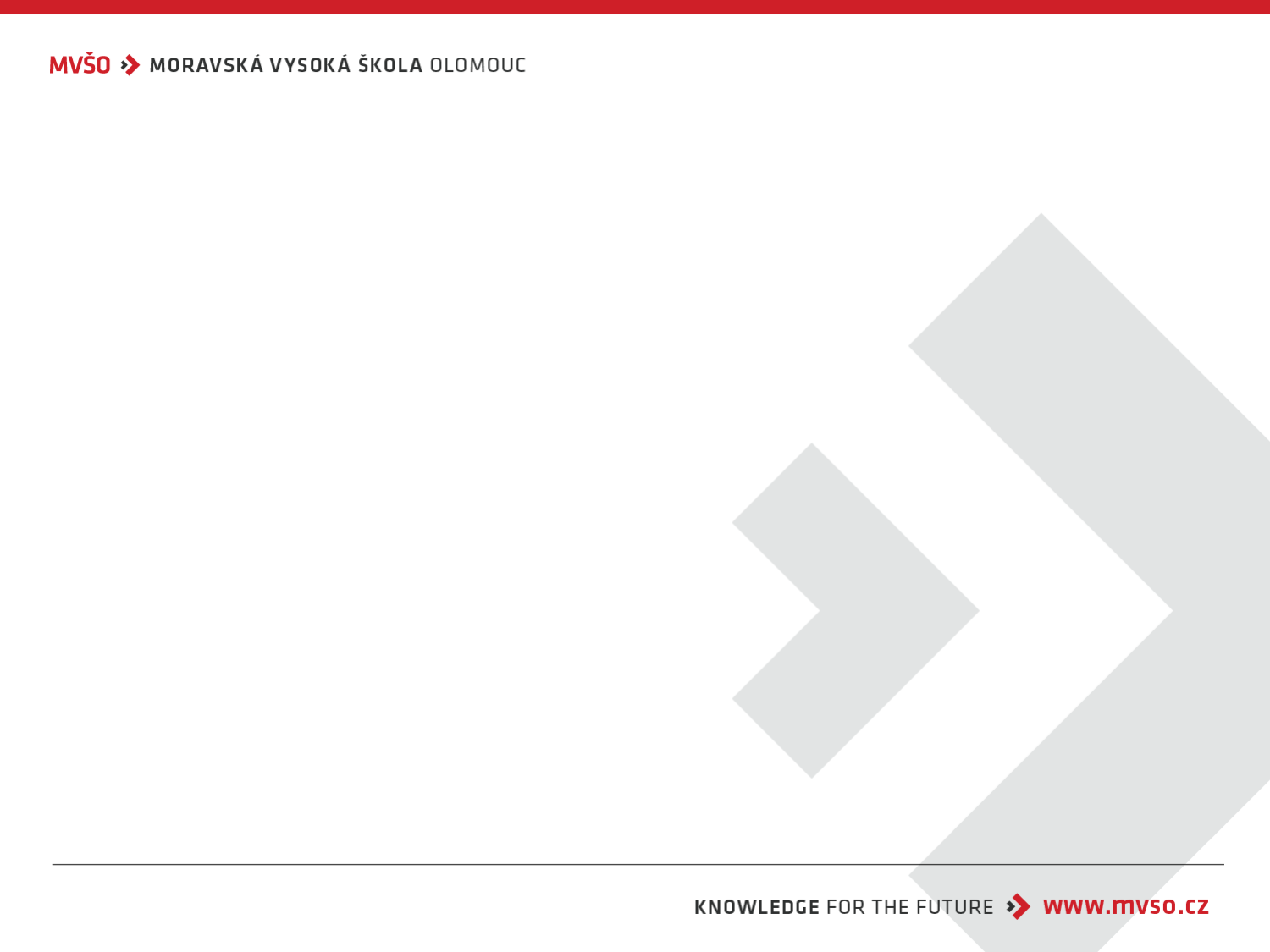

# Graficky znázorněte model hranice produkčních možností